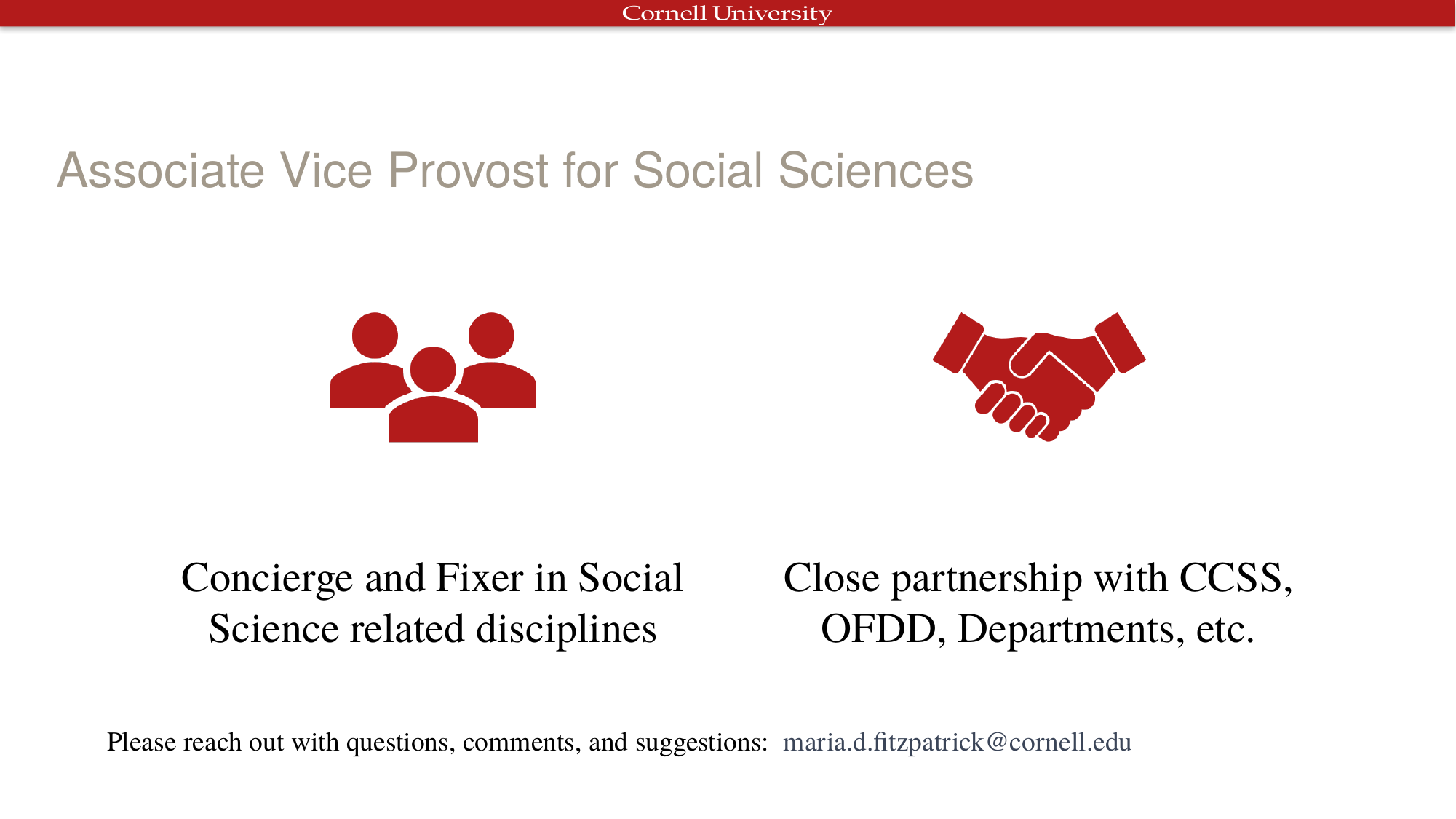

# Associate Vice Provost for Social Sciences
Concierge and Fixer in Social Science related disciplines
Close partnership with CCSS, OFDD, Departments, etc.
Please reach out with questions, comments, and suggestions:  maria.d.fitzpatrick@cornell.edu